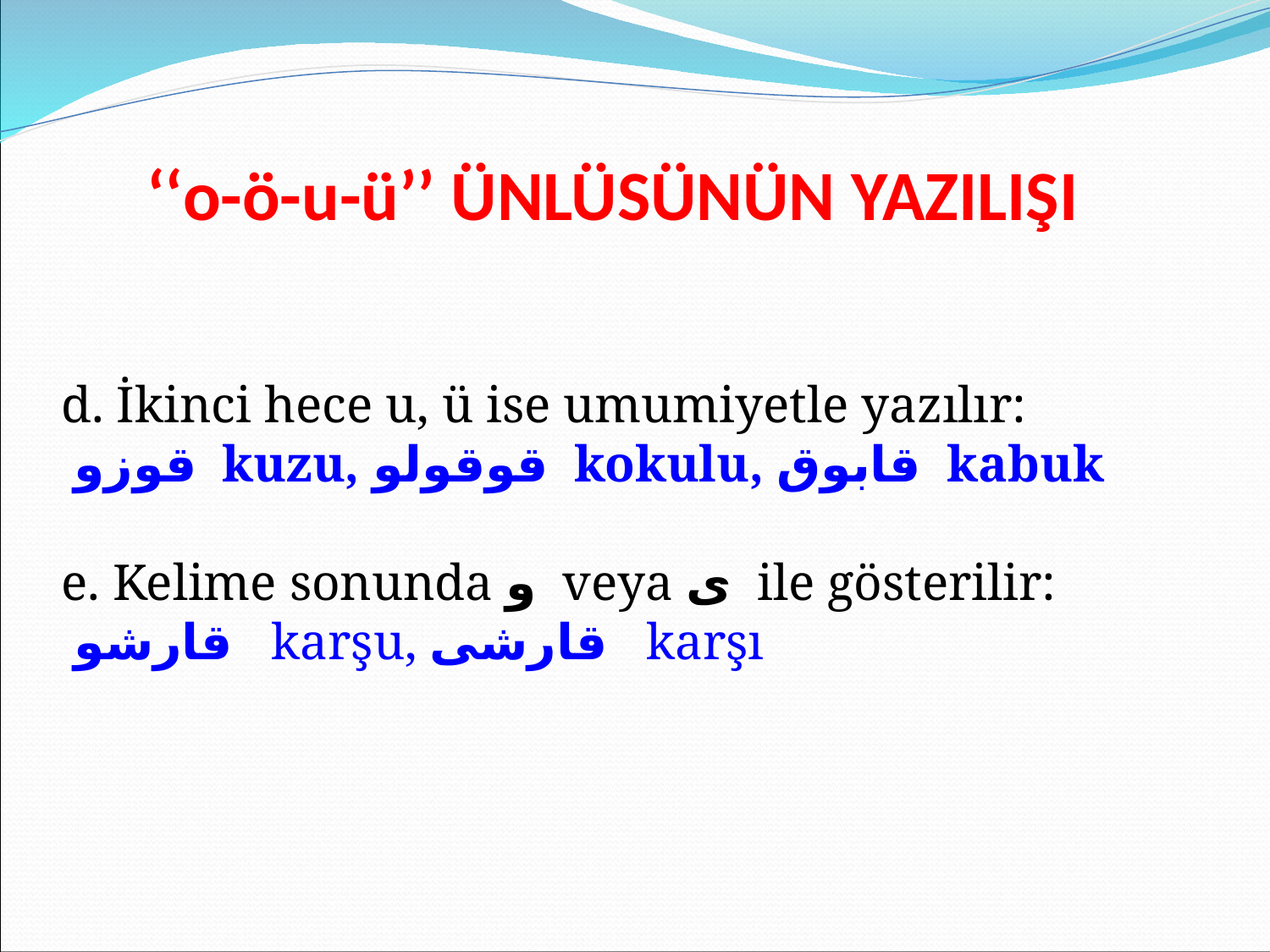

‘‘o-ö-u-ü’’ ÜNLÜSÜNÜN YAZILIŞI
d. İkinci hece u, ü ise umumiyetle yazılır:
 قوزو  kuzu, قوقولو  kokulu, قابوق  kabuk

e. Kelime sonunda و  veya ى  ile gösterilir:
 قارشو   karşu, قارشى   karşı